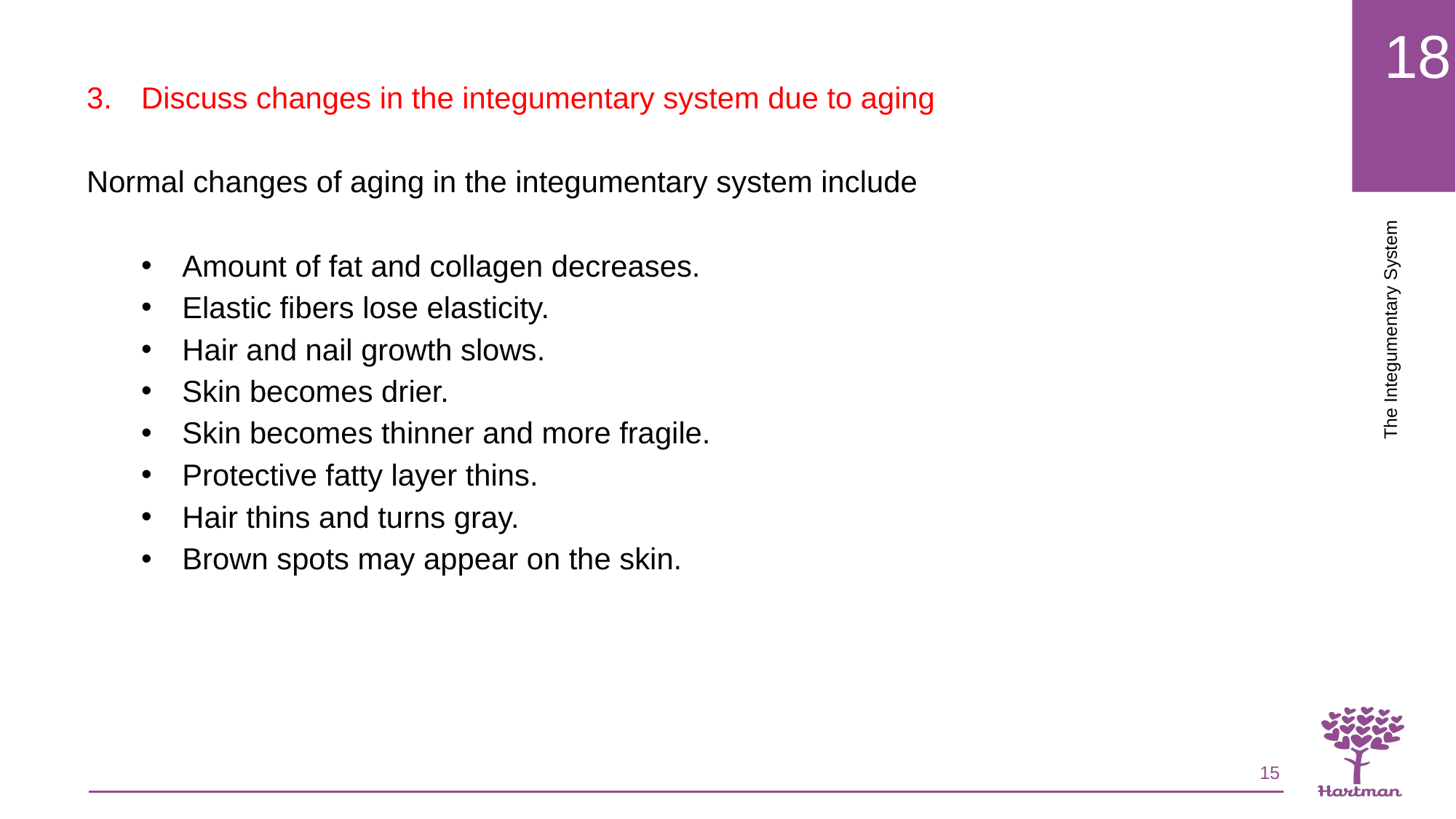

Discuss changes in the integumentary system due to aging

Normal changes of aging in the integumentary system include

Amount of fat and collagen decreases.
Elastic fibers lose elasticity.
Hair and nail growth slows.
Skin becomes drier.
Skin becomes thinner and more fragile.
Protective fatty layer thins.
Hair thins and turns gray.
Brown spots may appear on the skin.

15